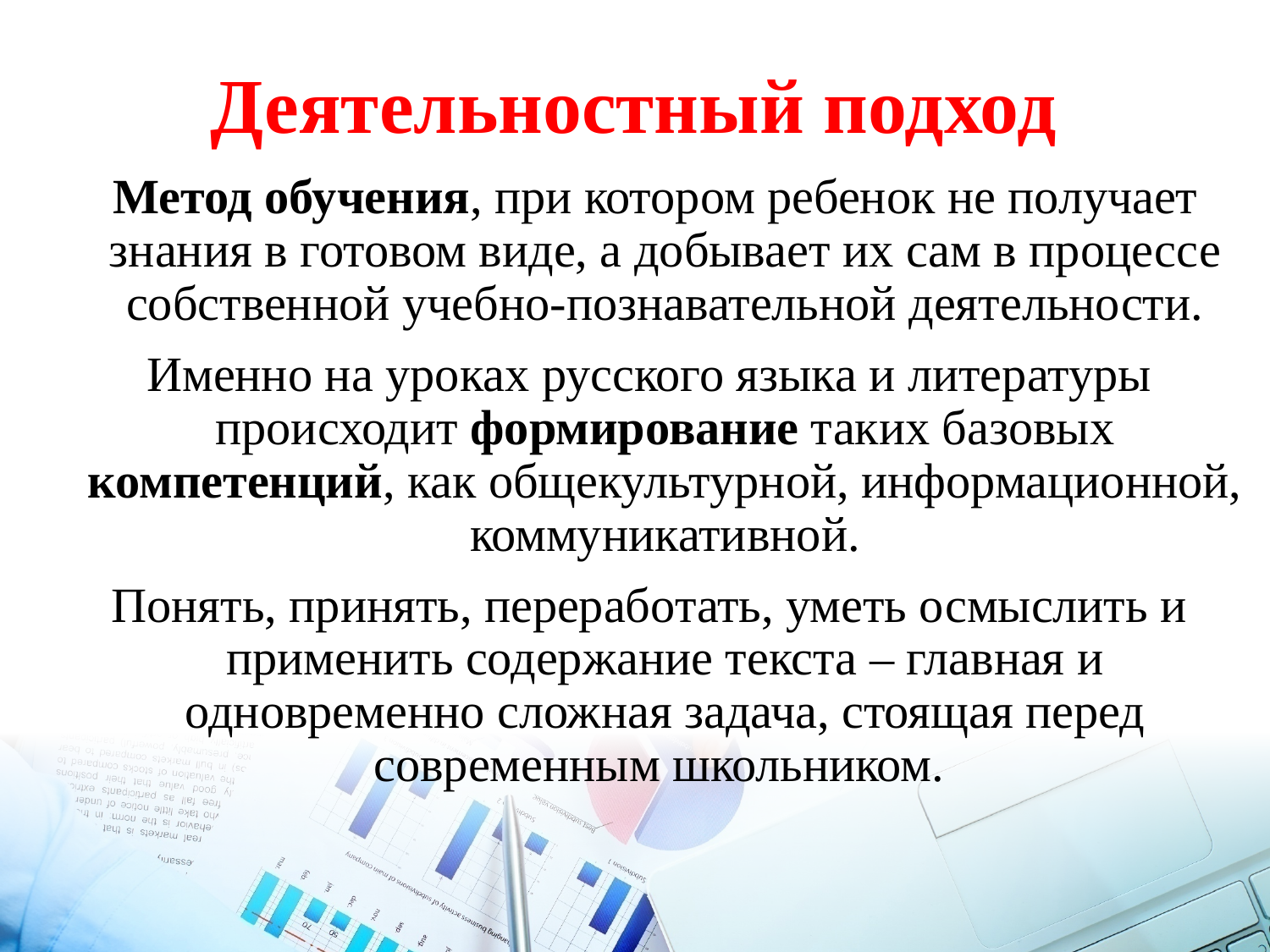

# Деятельностный подход
 Метод обучения, при котором ребенок не получает знания в готовом виде, а добывает их сам в процессе собственной учебно-познавательной деятельности.
Именно на уроках русского языка и литературы происходит формирование таких базовых компетенций, как общекультурной, информационной, коммуникативной.
Понять, принять, переработать, уметь осмыслить и применить содержание текста – главная и одновременно сложная задача, стоящая перед современным школьником.